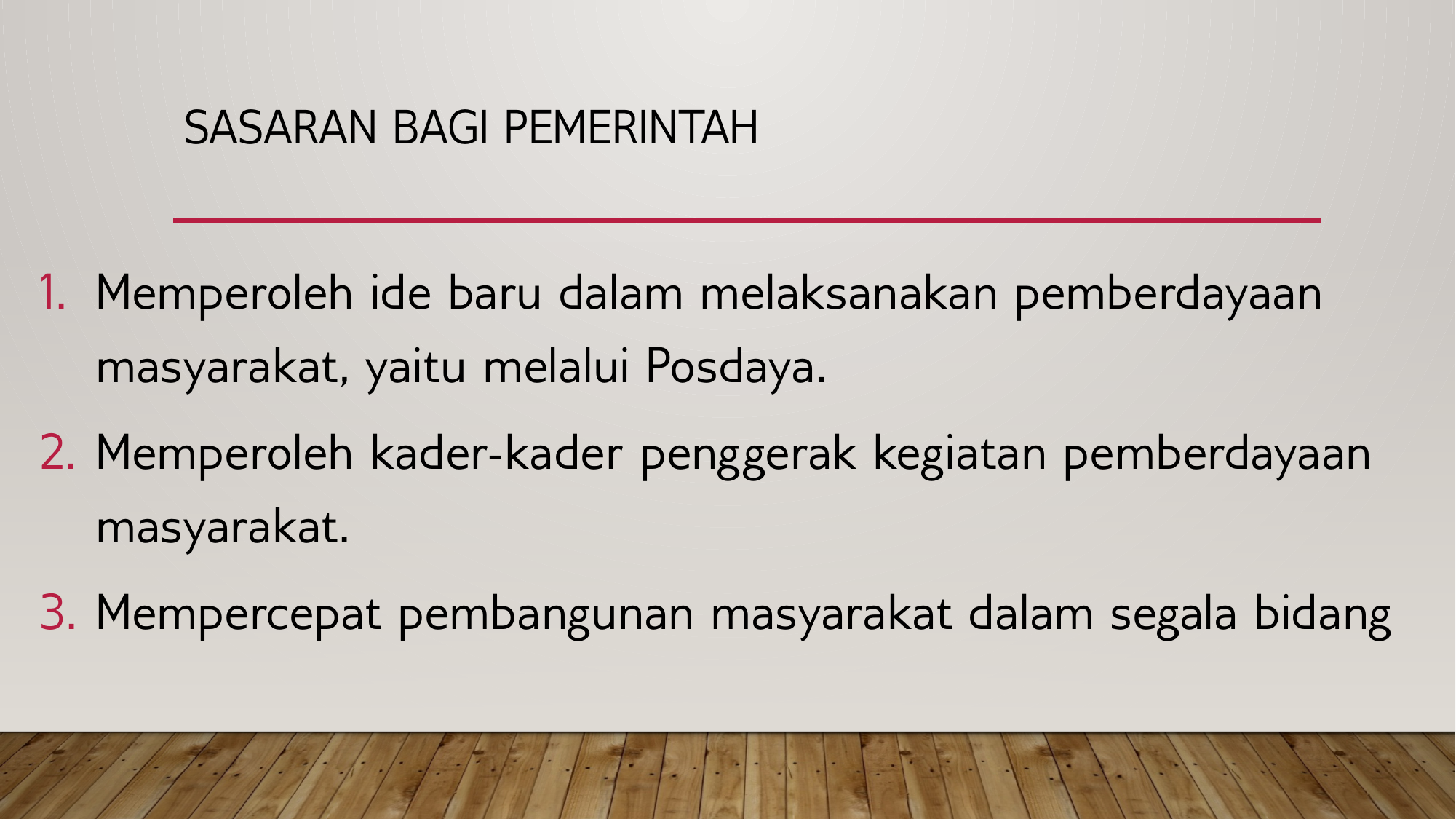

# Sasaran bagi Pemerintah
Memperoleh ide baru dalam melaksanakan pemberdayaan masyarakat, yaitu melalui Posdaya.
Memperoleh kader-kader penggerak kegiatan pemberdayaan masyarakat.
Mempercepat pembangunan masyarakat dalam segala bidang